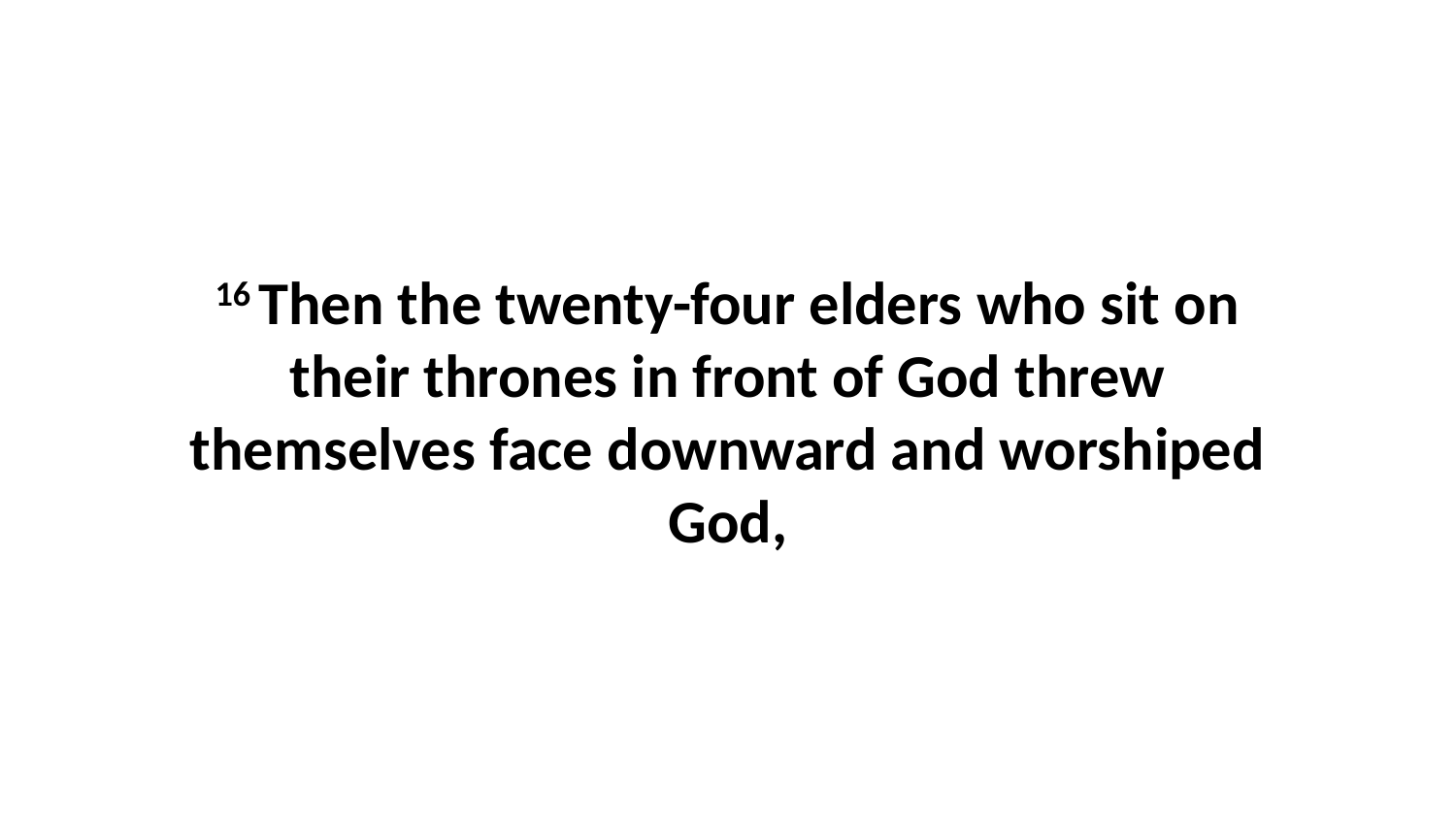

16 Then the twenty-four elders who sit on their thrones in front of God threw themselves face downward and worshiped God,